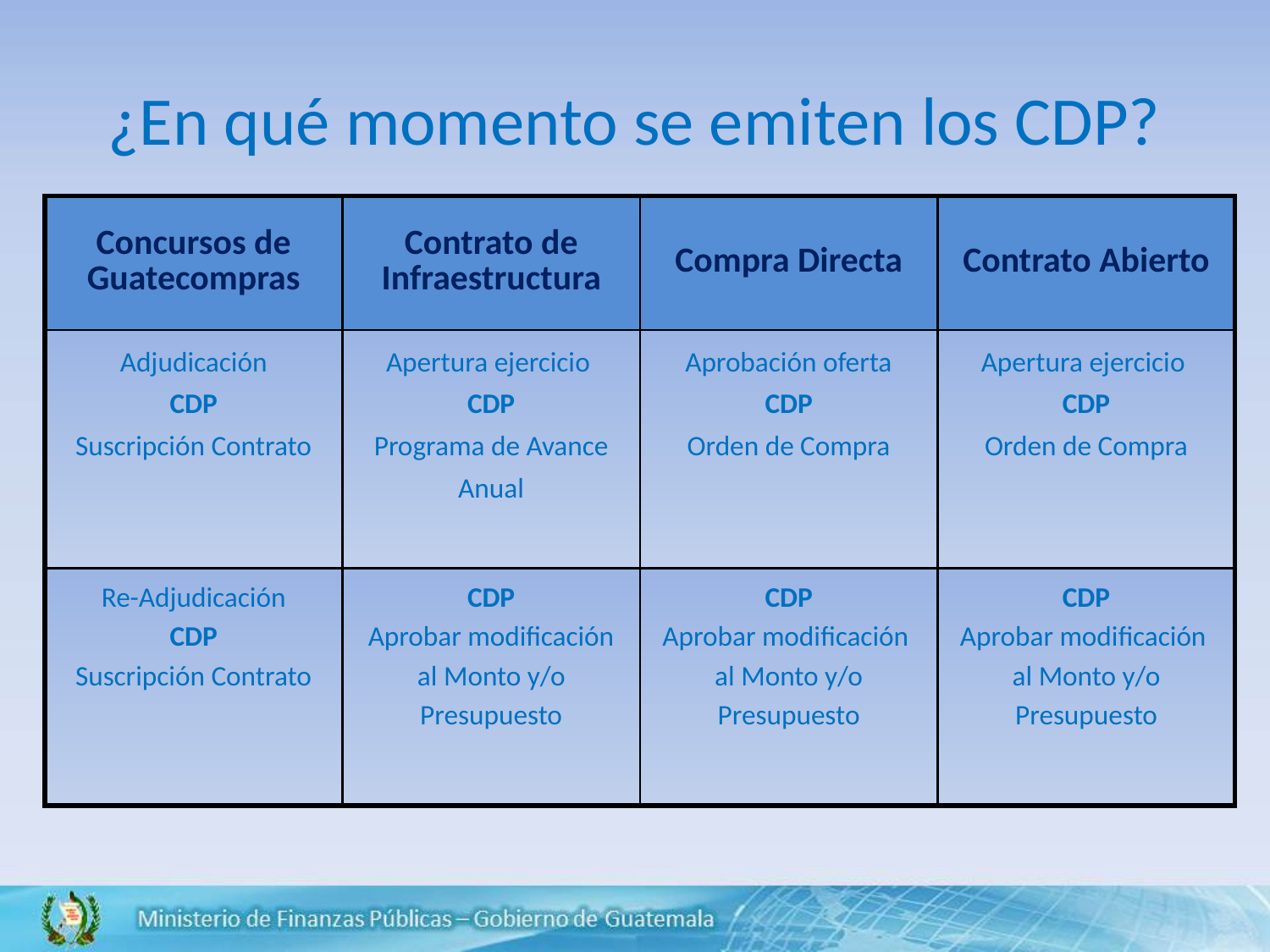

¿En qué momento se emiten los CDP?
| Concursos de Guatecompras | Contrato de Infraestructura | Compra Directa | Contrato Abierto |
| --- | --- | --- | --- |
| Adjudicación CDP Suscripción Contrato | Apertura ejercicio CDP Programa de Avance Anual | Aprobación oferta CDP Orden de Compra | Apertura ejercicio CDP Orden de Compra |
| Re-Adjudicación CDP Suscripción Contrato | CDP Aprobar modificación al Monto y/o Presupuesto | CDP Aprobar modificación al Monto y/o Presupuesto | CDP Aprobar modificación al Monto y/o Presupuesto |